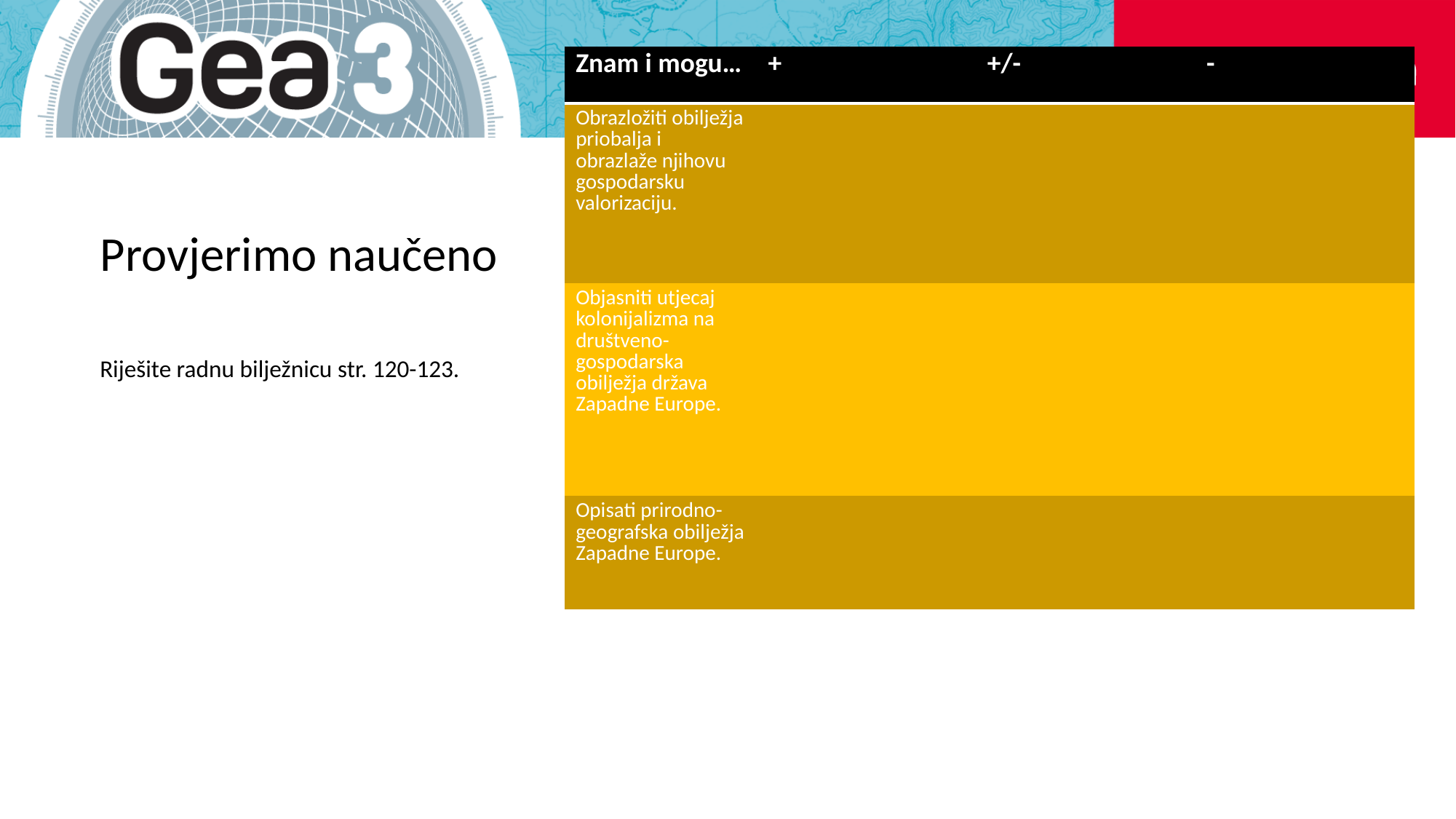

| Znam i mogu… | + | +/- | - |
| --- | --- | --- | --- |
| Obrazložiti obilježja priobalja i obrazlaže njihovu gospodarsku valorizaciju. |  |  |  |
| Objasniti utjecaj kolonijalizma na društveno-gospodarska obilježja država Zapadne Europe. |  |  |  |
| Opisati prirodno-geografska obilježja Zapadne Europe. |  |  |  |
# Provjerimo naučeno
Riješite radnu bilježnicu str. 120-123.